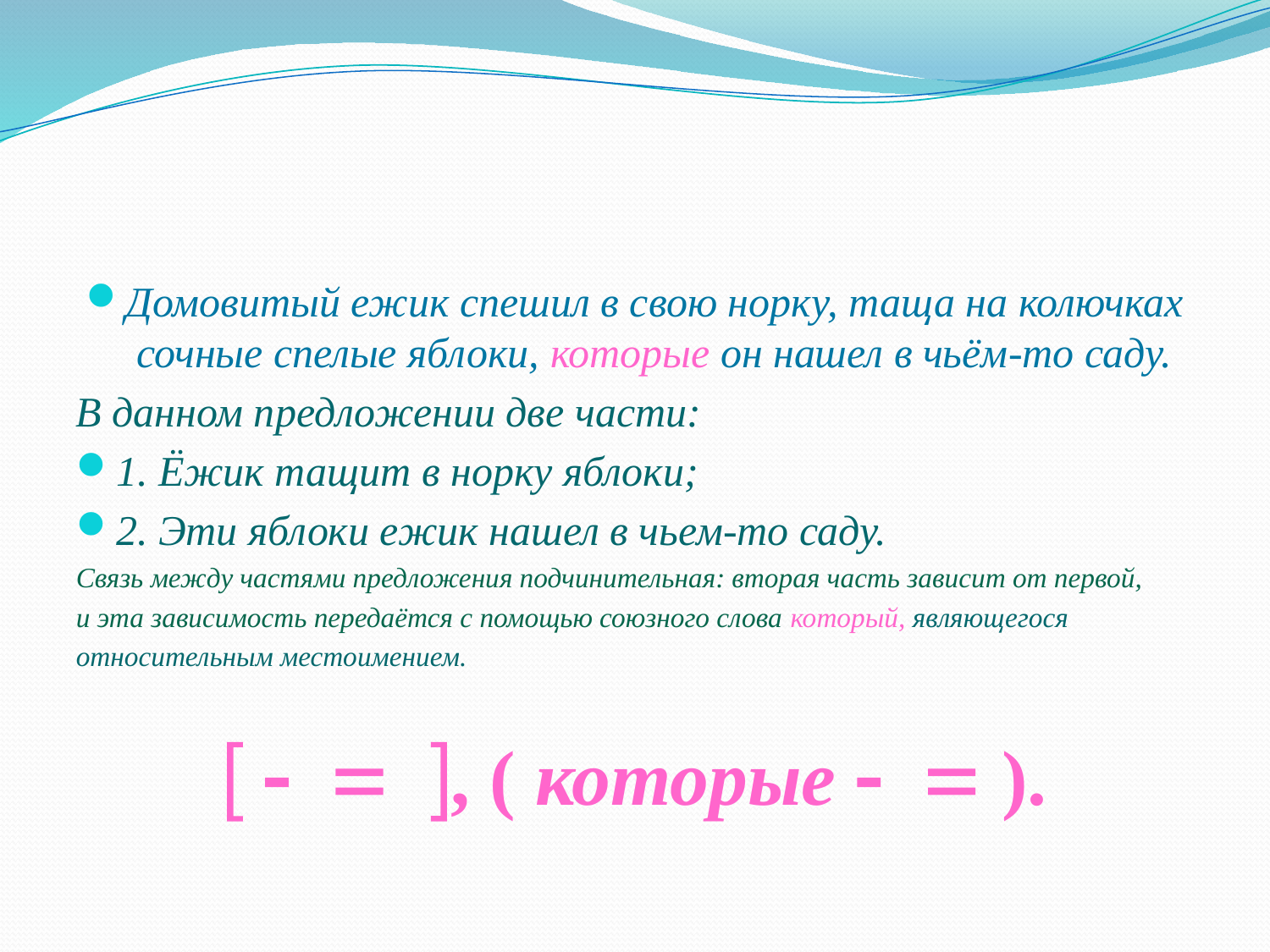

#
Домовитый ежик спешил в свою норку, таща на колючках сочные спелые яблоки, которые он нашел в чьём-то саду.
В данном предложении две части:
1. Ёжик тащит в норку яблоки;
2. Эти яблоки ежик нашел в чьем-то саду.
Связь между частями предложения подчинительная: вторая часть зависит от первой,
и эта зависимость передаётся с помощью союзного слова который, являющегося
относительным местоимением.

[ −  =  ], ( которые −  = ).